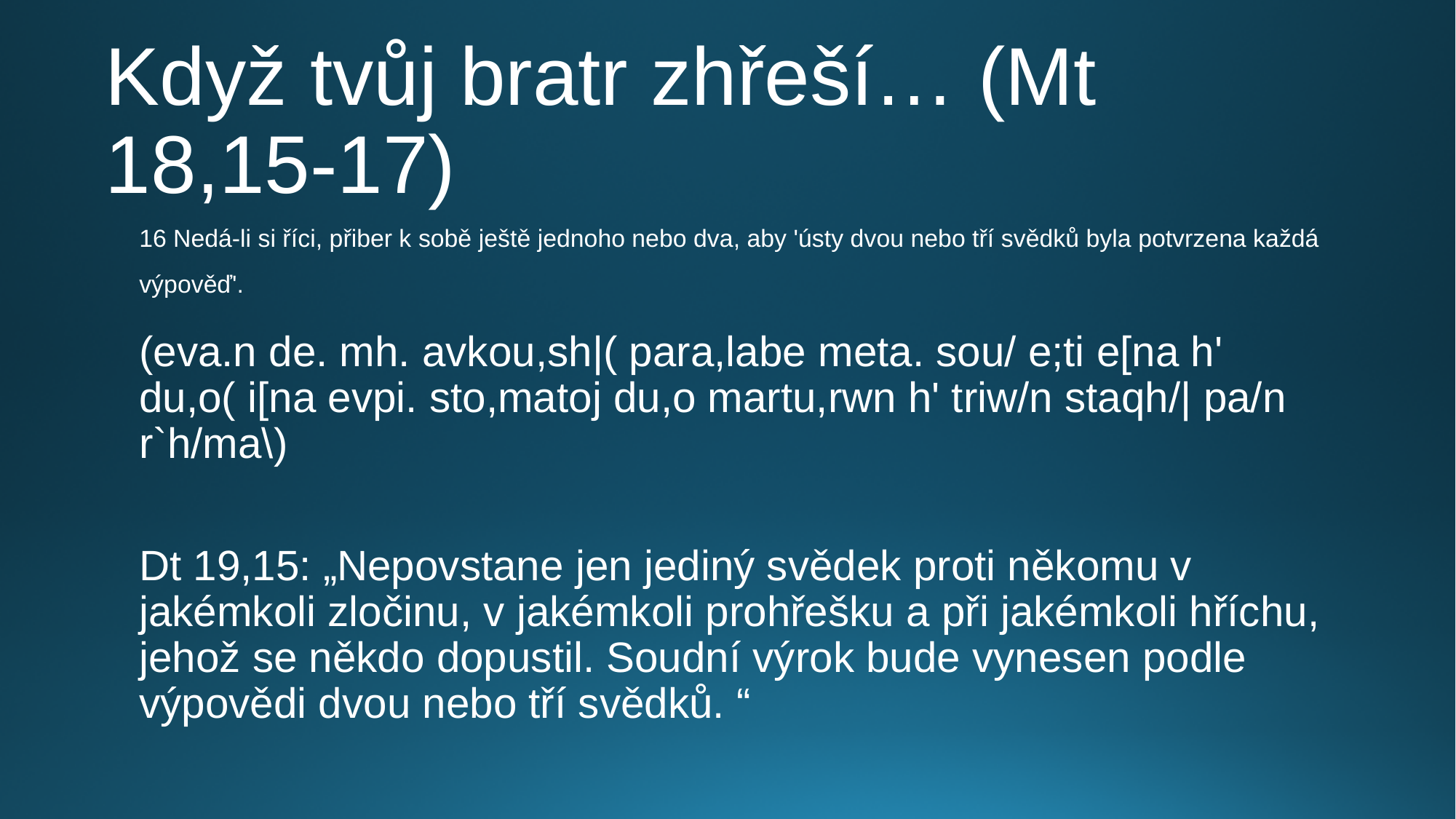

# Když tvůj bratr zhřeší… (Mt 18,15-17)
16 Nedá-li si říci, přiber k sobě ještě jednoho nebo dva, aby 'ústy dvou nebo tří svědků byla potvrzena každá výpověď'.
(eva.n de. mh. avkou,sh|( para,labe meta. sou/ e;ti e[na h' du,o( i[na evpi. sto,matoj du,o martu,rwn h' triw/n staqh/| pa/n r`h/ma\)

Dt 19,15: „Nepovstane jen jediný svědek proti někomu v jakémkoli zločinu, v jakémkoli prohřešku a při jakémkoli hříchu, jehož se někdo dopustil. Soudní výrok bude vynesen podle výpovědi dvou nebo tří svědků. “